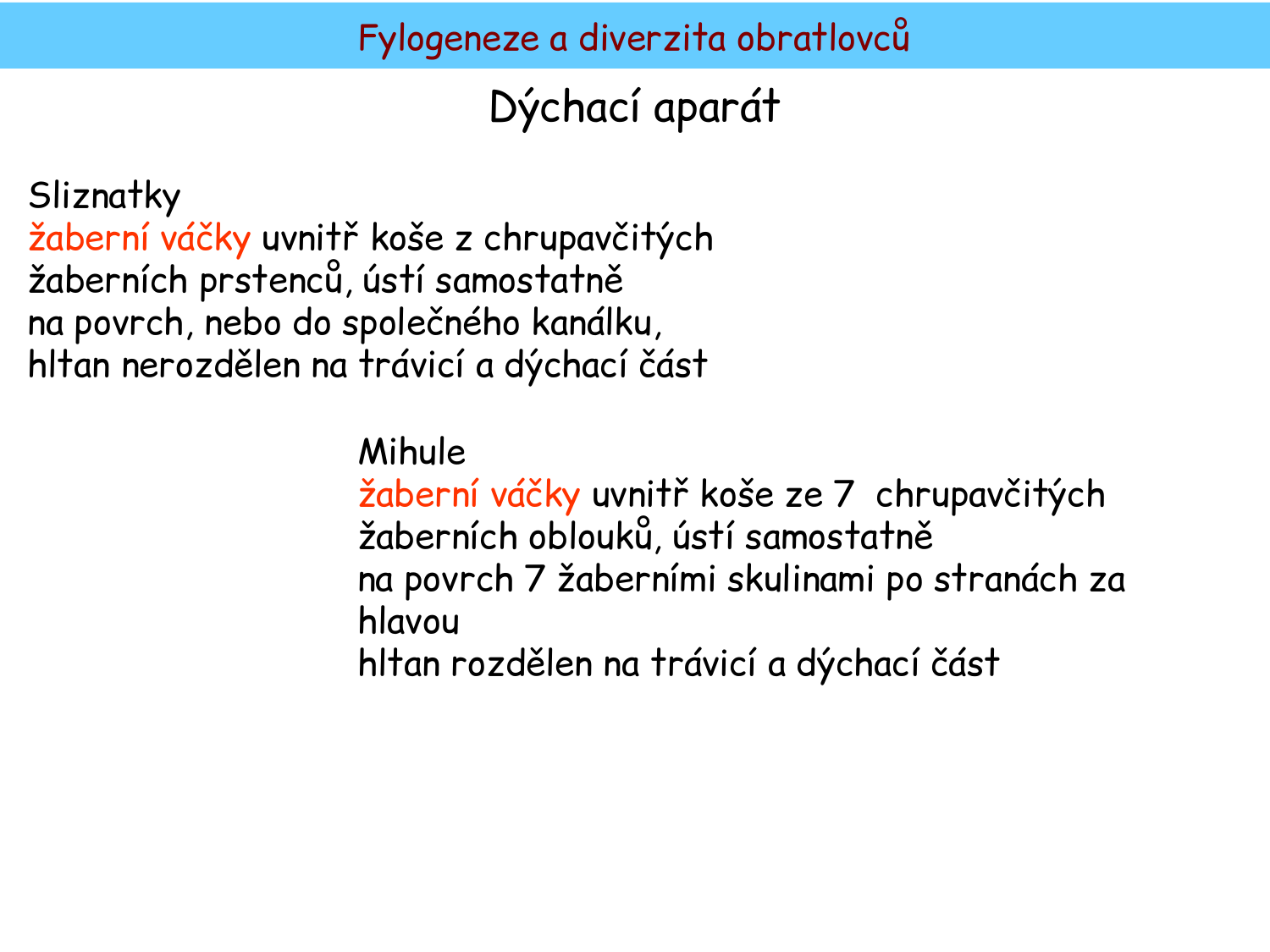

Fylogeneze a diverzita obratlovců
Dýchací aparát
Sliznatky
žaberní váčky uvnitř koše z chrupavčitých
žaberních prstenců, ústí samostatně
na povrch, nebo do společného kanálku,
hltan nerozdělen na trávicí a dýchací část
Mihule
žaberní váčky uvnitř koše ze 7  chrupavčitých
žaberních oblouků, ústí samostatně
na povrch 7 žaberními skulinami po stranách za hlavou
hltan rozdělen na trávicí a dýchací část